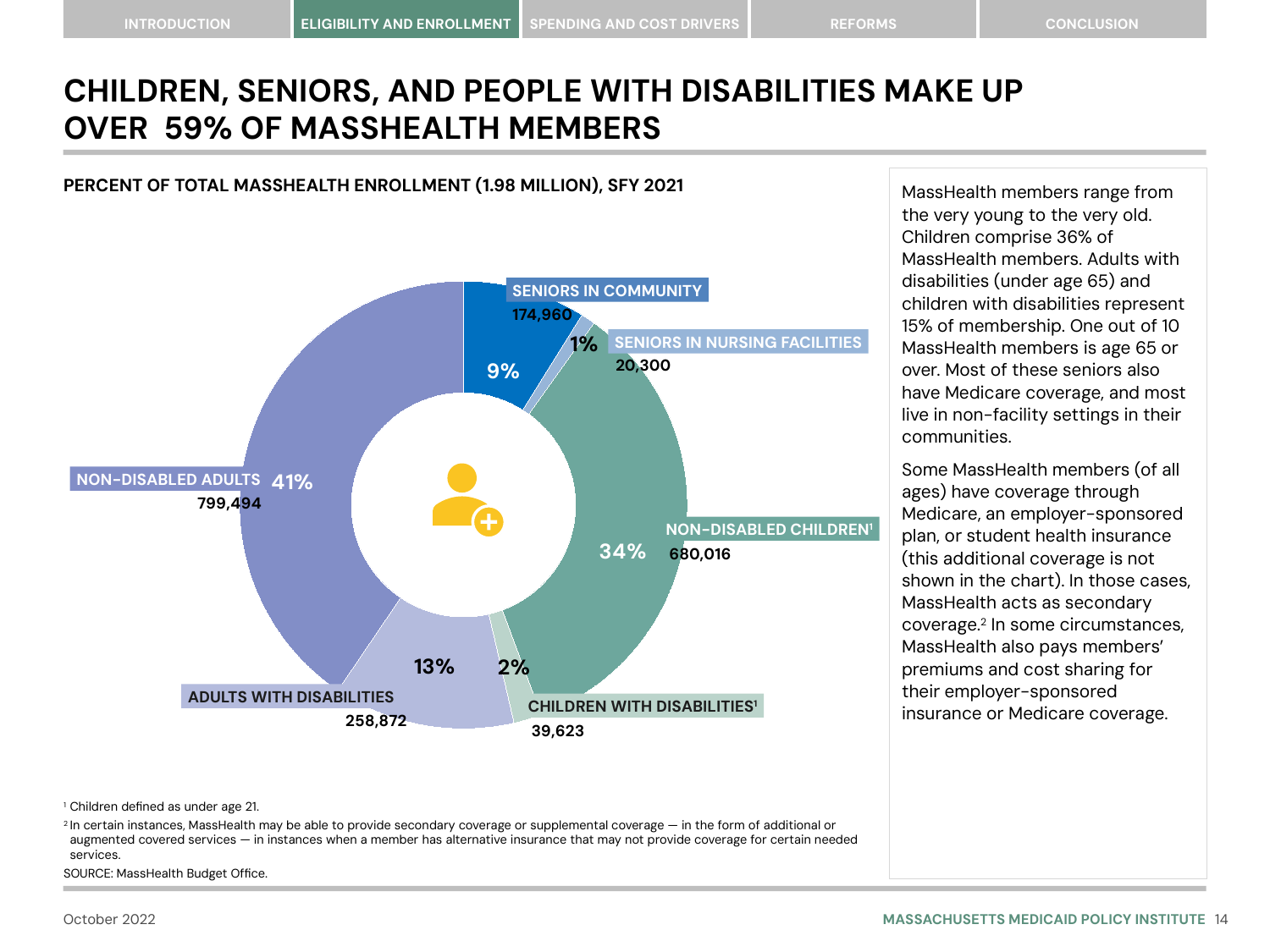

# CHILDREN, SENIORS, AND PEOPLE WITH DISABILITIES MAKE UP OVER  59% OF MASSHEALTH Members
PERCENT OF TOTAL MASSHEALTH ENROLLMENT (1.98 MILLION), SFY 2021
MassHealth members range from the very young to the very old. Children comprise 36% of MassHealth members. Adults with disabilities (under age 65) and children with disabilities represent 15% of membership. One out of 10 MassHealth members is age 65 or over. Most of these seniors also have Medicare coverage, and most live in non-facility settings in their communities.
Some MassHealth members (of all ages) have coverage through Medicare, an employer-sponsored plan, or student health insurance (this additional coverage is not shown in the chart). In those cases, MassHealth acts as secondary coverage.2 In some circumstances, MassHealth also pays members’ premiums and cost sharing for their employer-sponsored insurance or Medicare coverage.

### Chart

| Category | # of members |
|---|---|
| Seniors in Community | 174960.2 |
| Seniors in Nursing Facilities | 20299.54 |
| Non-Disabled Children | 680016.2 |
| Children with Disabilities | 39623.42 |
| Adults with Disabilities | 258871.52 |
| Non-Disabled Adults | 799494.35 |
SENIORS IN COMMUNITY
174,960
1%
SENIORS IN NURSING FACILITIES
20,300
9%

NON-DISABLED ADULTS
 799,494
NON-DISABLED CHILDREN1
 680,016
2%
ADULTS WITH DISABILITIES
 258,872
CHILDREN WITH DISABILITIES1
 39,623
1	Children defined as under age 21.
2	In certain instances, MassHealth may be able to provide secondary coverage or supplemental coverage — in the form of additional or augmented covered services — in instances when a member has alternative insurance that may not provide coverage for certain needed services.
source: MassHealth Budget Office.
14